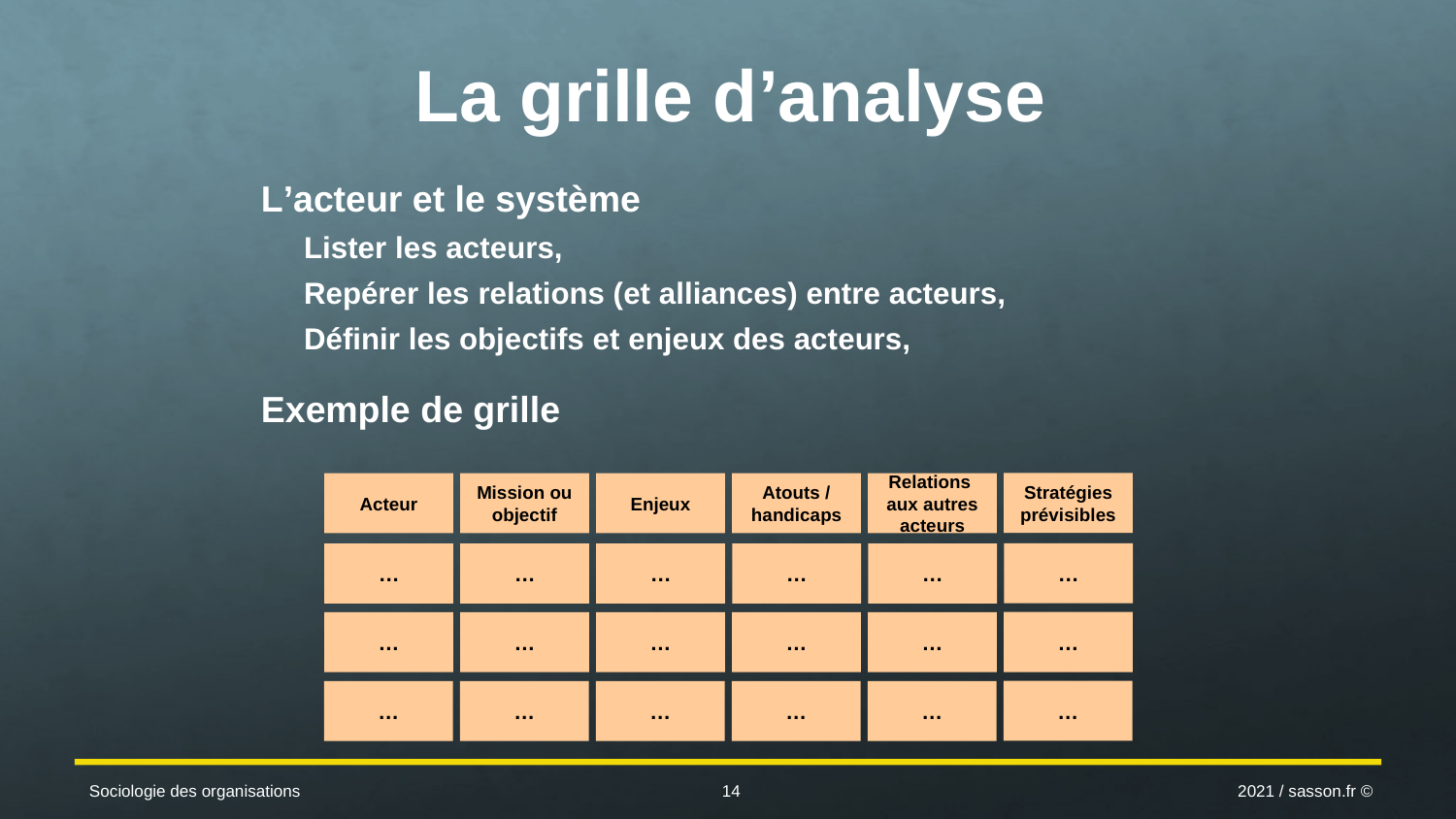

# La grille d’analyse
L’acteur et le système
Lister les acteurs,
Repérer les relations (et alliances) entre acteurs,
Définir les objectifs et enjeux des acteurs,
Exemple de grille

Stratégies prévisibles
…
…
…
Acteur
…
…
…
Mission ou objectif
…
…
…
Enjeux
…
…
…
Atouts / handicaps
…
…
…
Relations  aux autres acteurs
…
…
…